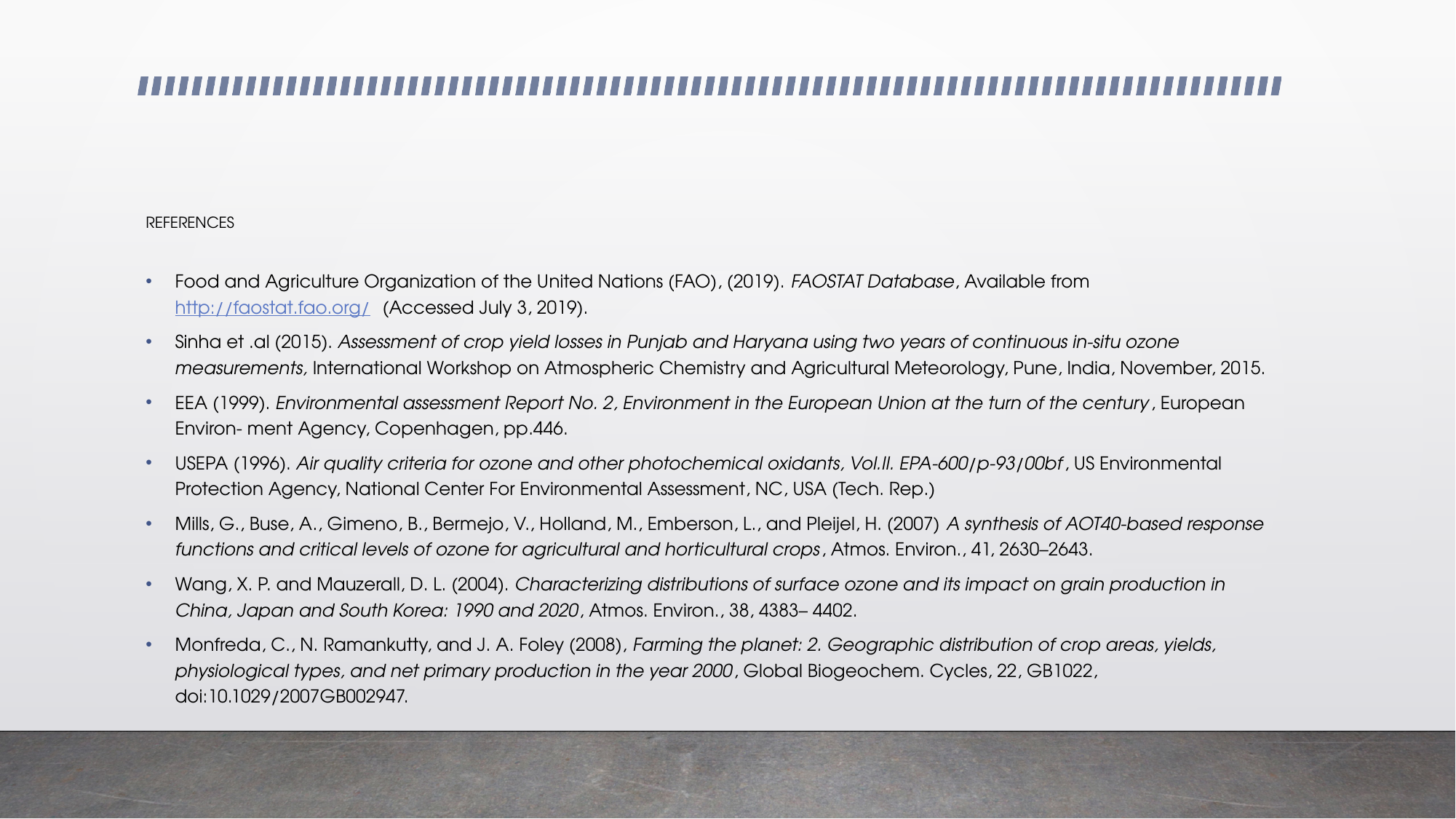

# REFERENCES
Food and Agriculture Organization of the United Nations (FAO), (2019). FAOSTAT Database, Available from http://faostat.fao.org/  (Accessed July 3, 2019).
Sinha et .al (2015). Assessment of crop yield losses in Punjab and Haryana using two years of continuous in-situ ozone measurements, International Workshop on Atmospheric Chemistry and Agricultural Meteorology, Pune, India, November, 2015.
EEA (1999). Environmental assessment Report No. 2, Environment in the European Union at the turn of the century, European Environ- ment Agency, Copenhagen, pp.446.
USEPA (1996). Air quality criteria for ozone and other photochemical oxidants, Vol.II. EPA-600/p-93/00bf, US Environmental Protection Agency, National Center For Environmental Assessment, NC, USA (Tech. Rep.)
Mills, G., Buse, A., Gimeno, B., Bermejo, V., Holland, M., Emberson, L., and Pleijel, H. (2007) A synthesis of AOT40-based response functions and critical levels of ozone for agricultural and horticultural crops, Atmos. Environ., 41, 2630–2643.
Wang, X. P. and Mauzerall, D. L. (2004). Characterizing distributions of surface ozone and its impact on grain production in China, Japan and South Korea: 1990 and 2020, Atmos. Environ., 38, 4383– 4402.
Monfreda, C., N. Ramankutty, and J. A. Foley (2008), Farming the planet: 2. Geographic distribution of crop areas, yields, physiological types, and net primary production in the year 2000, Global Biogeochem. Cycles, 22, GB1022, doi:10.1029/2007GB002947.